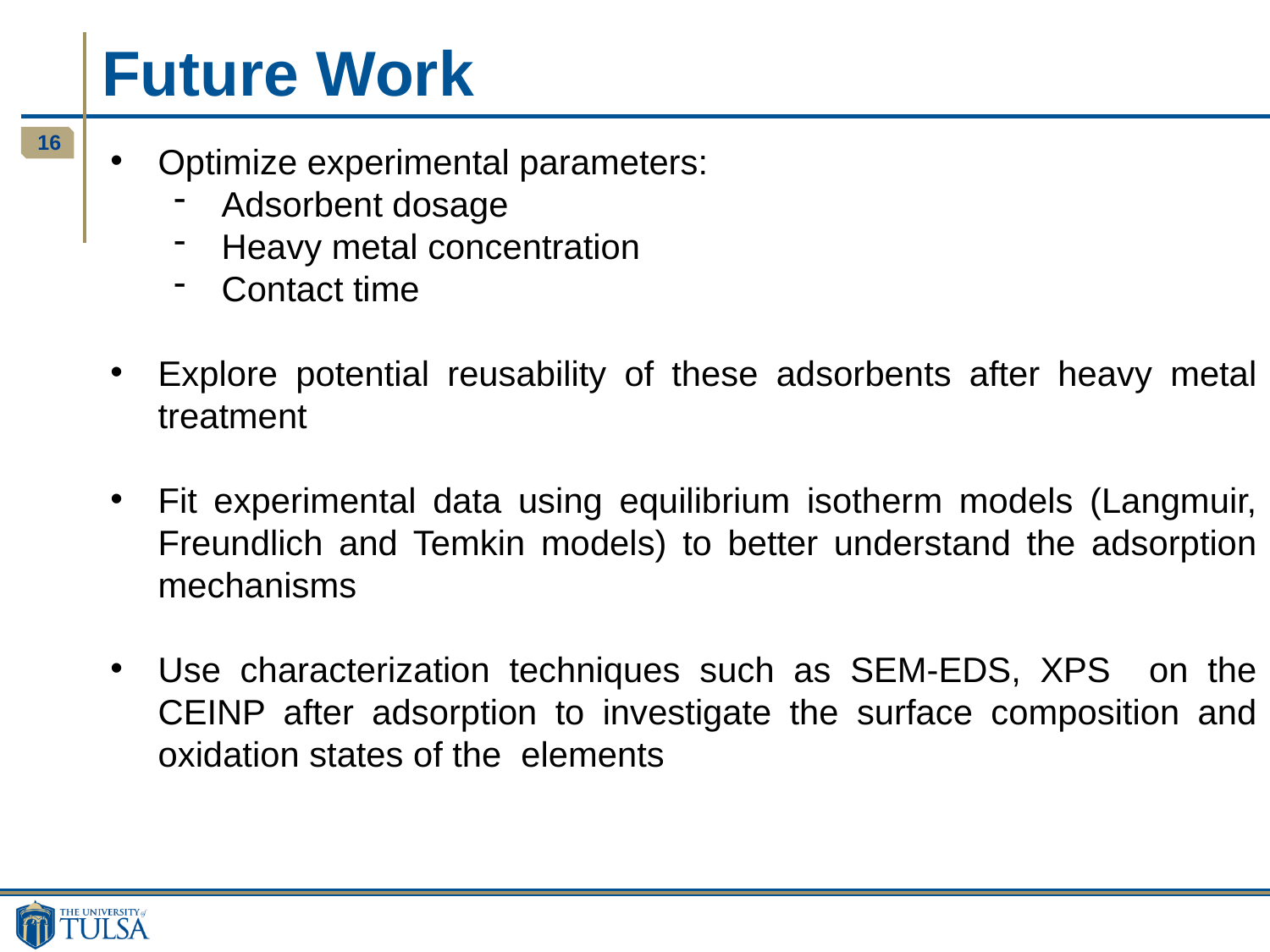

Future Work
Optimize experimental parameters:
Adsorbent dosage
Heavy metal concentration
Contact time

Explore potential reusability of these adsorbents after heavy metal treatment

Fit experimental data using equilibrium isotherm models (Langmuir, Freundlich and Temkin models) to better understand the adsorption mechanisms

Use characterization techniques such as SEM-EDS, XPS  on the CEINP after adsorption to investigate the surface composition and oxidation states of the  elements